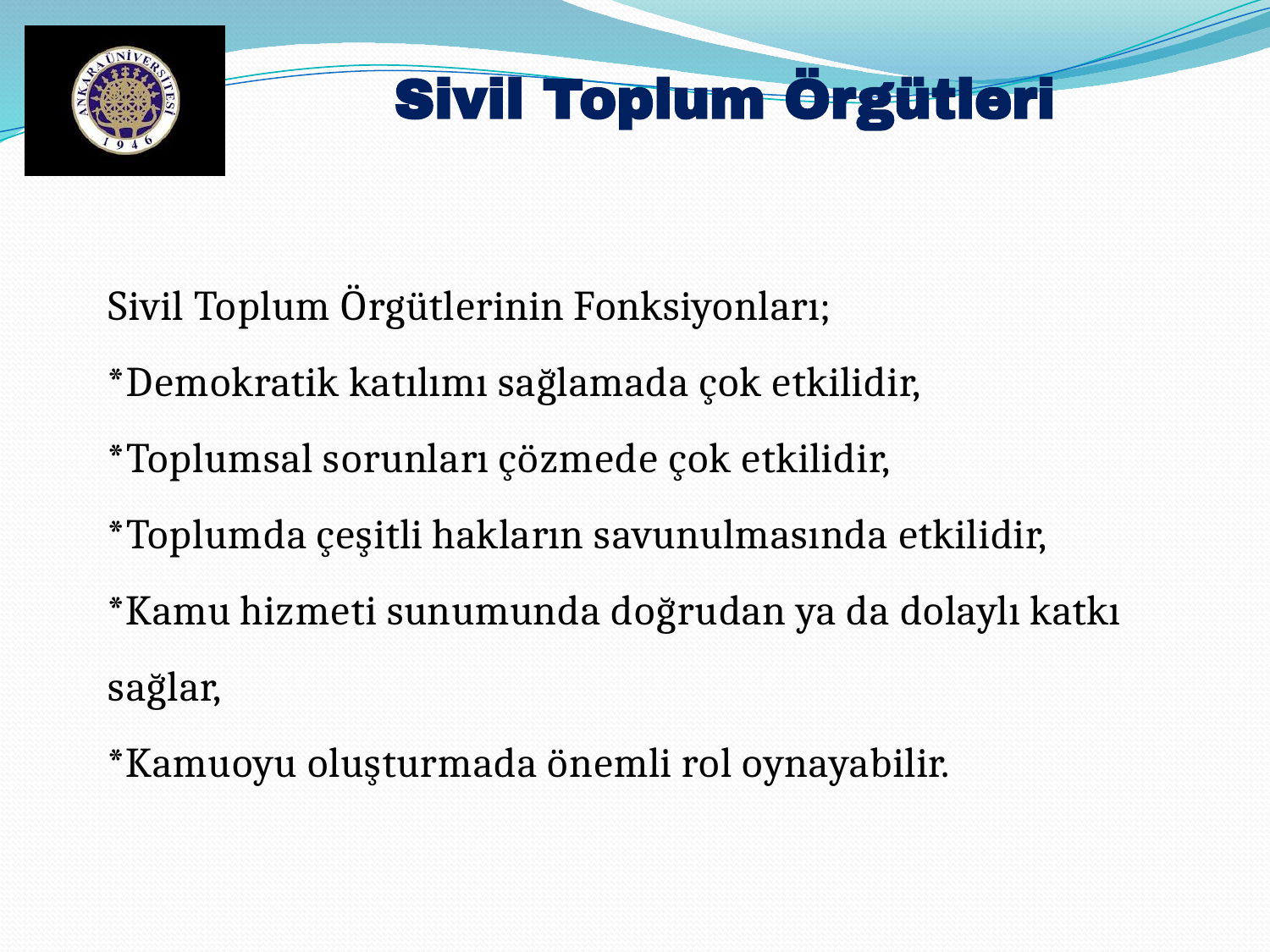

Sivil Toplum Örgütleri
Sivil Toplum Örgütlerinin Fonksiyonları;
*Demokratik katılımı sağlamada çok etkilidir,
*Toplumsal sorunları çözmede çok etkilidir,
*Toplumda çeşitli hakların savunulmasında etkilidir,
*Kamu hizmeti sunumunda doğrudan ya da dolaylı katkı sağlar,
*Kamuoyu oluşturmada önemli rol oynayabilir.